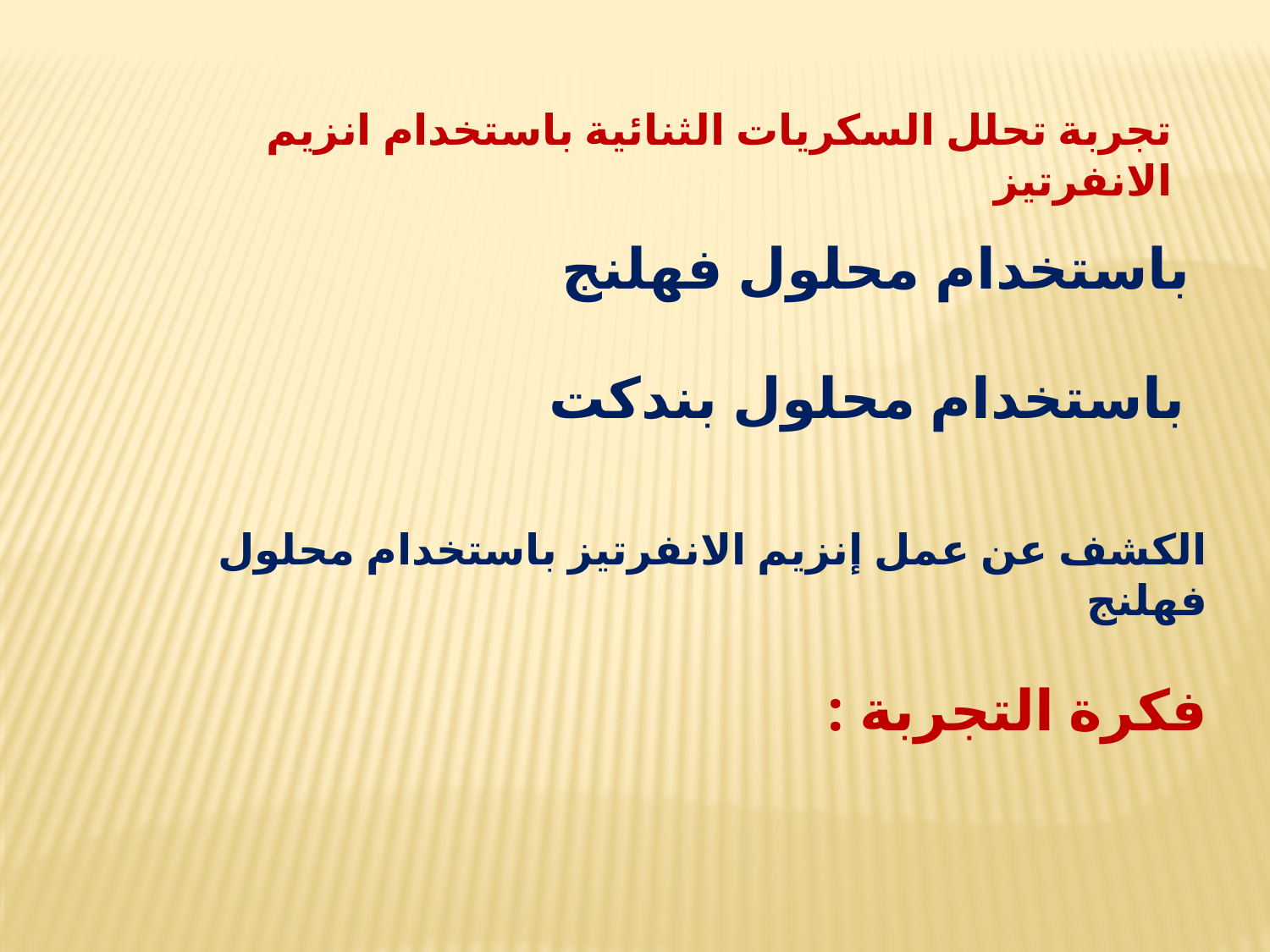

تجربة تحلل السكريات الثنائية باستخدام انزيم الانفرتيز
باستخدام محلول فهلنج
باستخدام محلول بندكت
الكشف عن عمل إنزيم الانفرتيز باستخدام محلول فهلنج

فكرة التجربة :